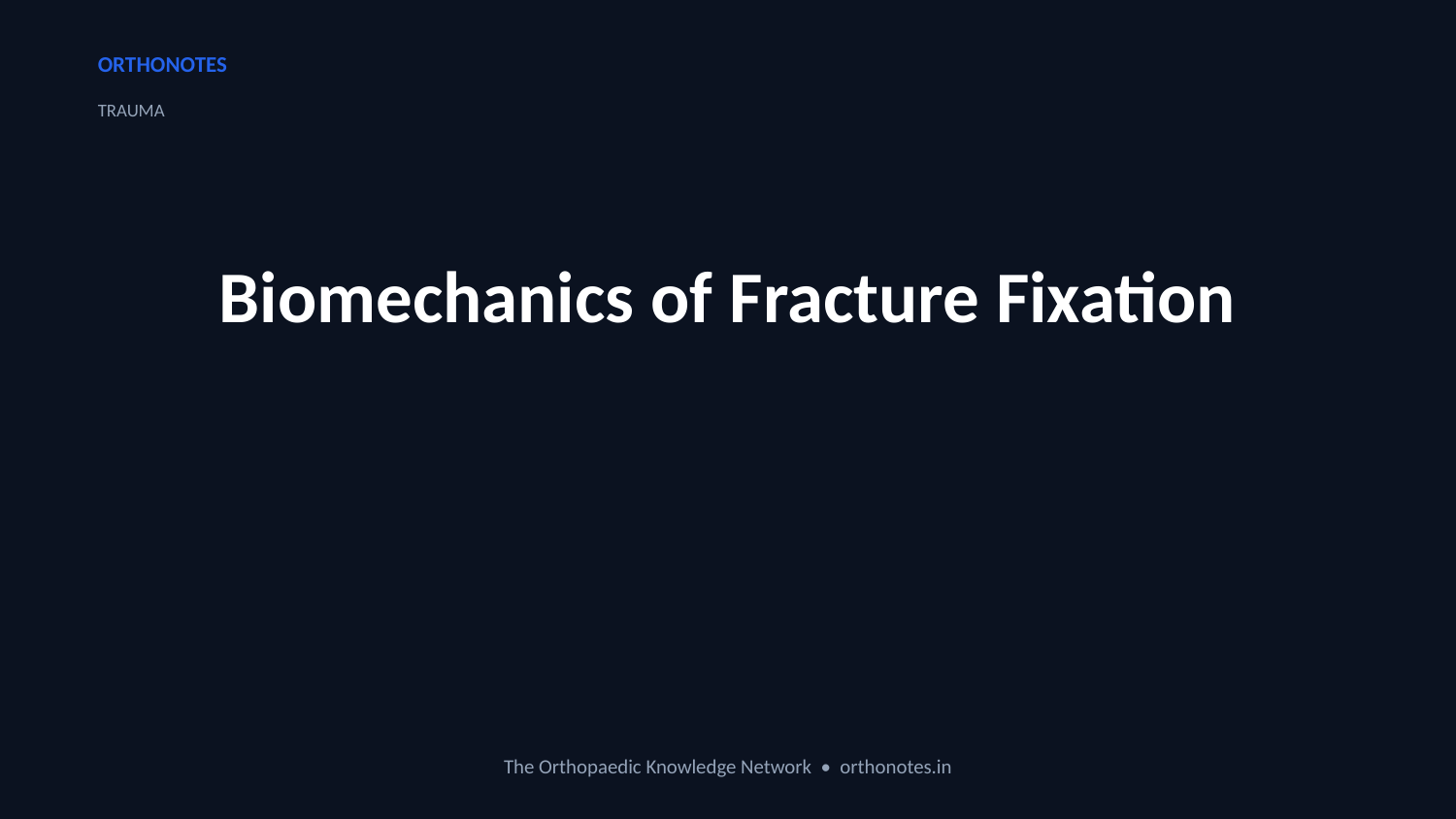

ORTHONOTES
TRAUMA
Biomechanics of Fracture Fixation
The Orthopaedic Knowledge Network  •  orthonotes.in